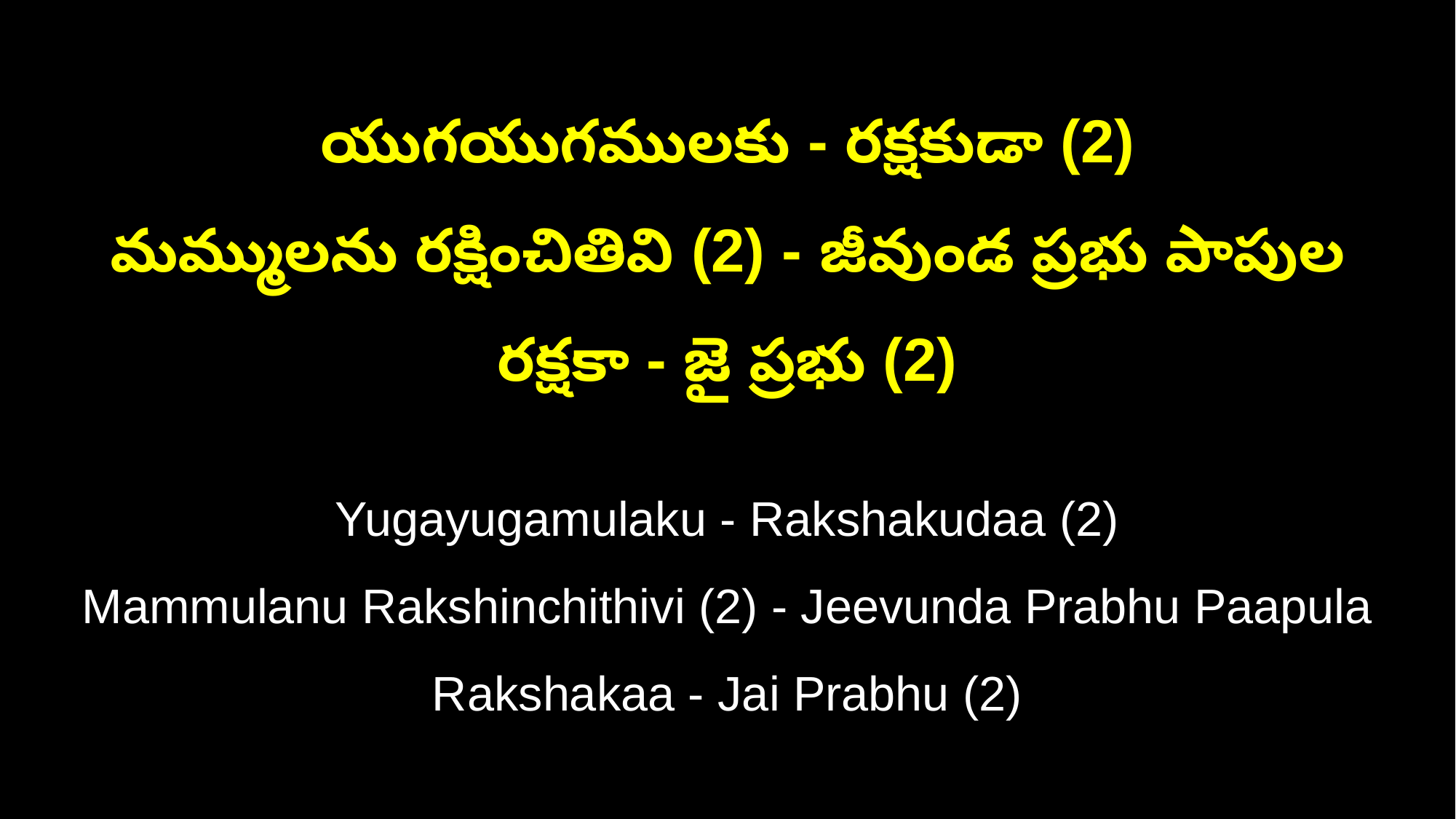

యుగయుగములకు - రక్షకుడా (2)
మమ్ములను రక్షించితివి (2) - జీవుండ ప్రభు పాపుల రక్షకా - జై ప్రభు (2)
Yugayugamulaku - Rakshakudaa (2)
Mammulanu Rakshinchithivi (2) - Jeevunda Prabhu Paapula Rakshakaa - Jai Prabhu (2)